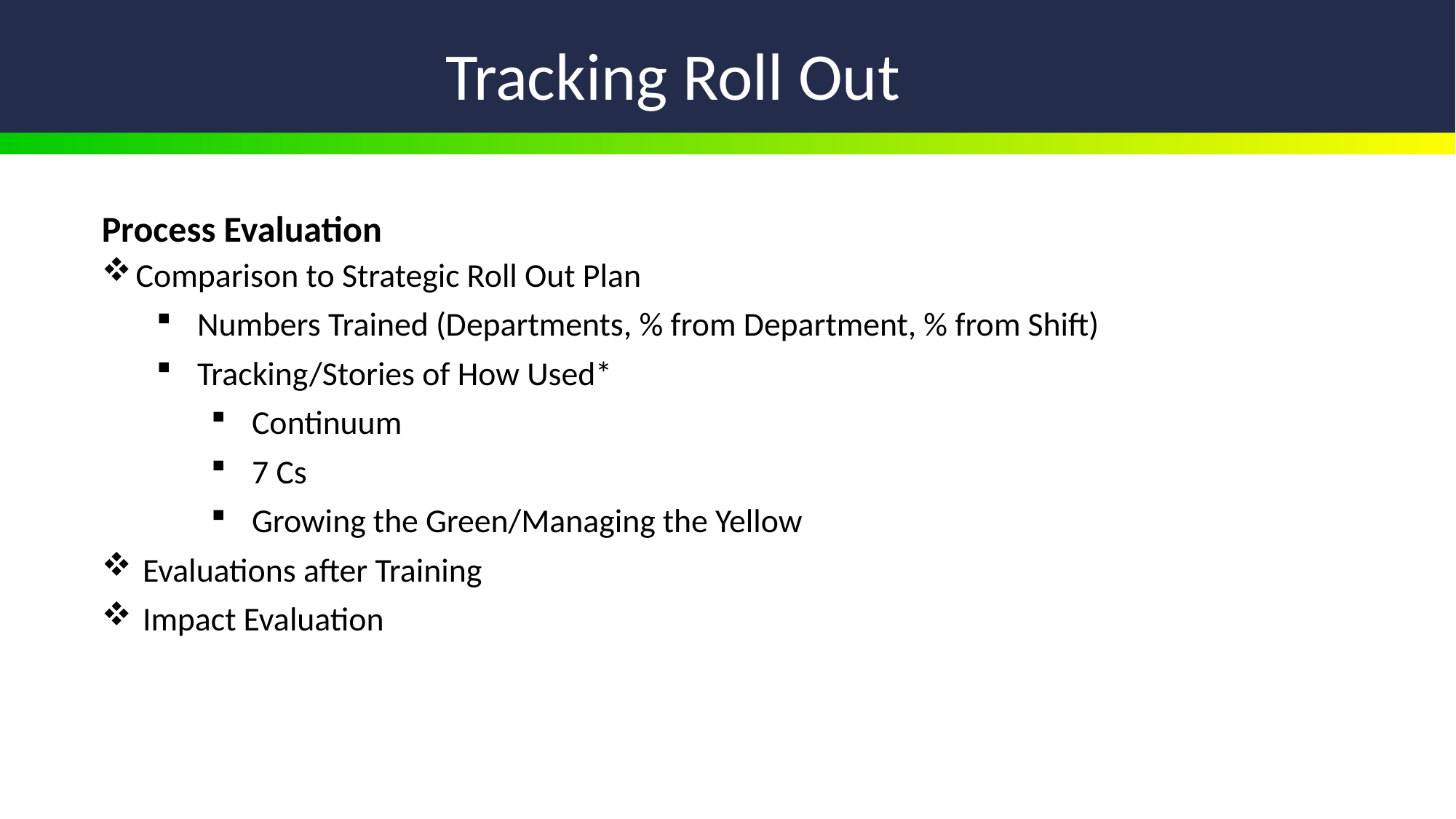

# Tracking Roll Out
Process Evaluation
Comparison to Strategic Roll Out Plan
Numbers Trained (Departments, % from Department, % from Shift)
Tracking/Stories of How Used*
Continuum
7 Cs
Growing the Green/Managing the Yellow
Evaluations after Training
Impact Evaluation